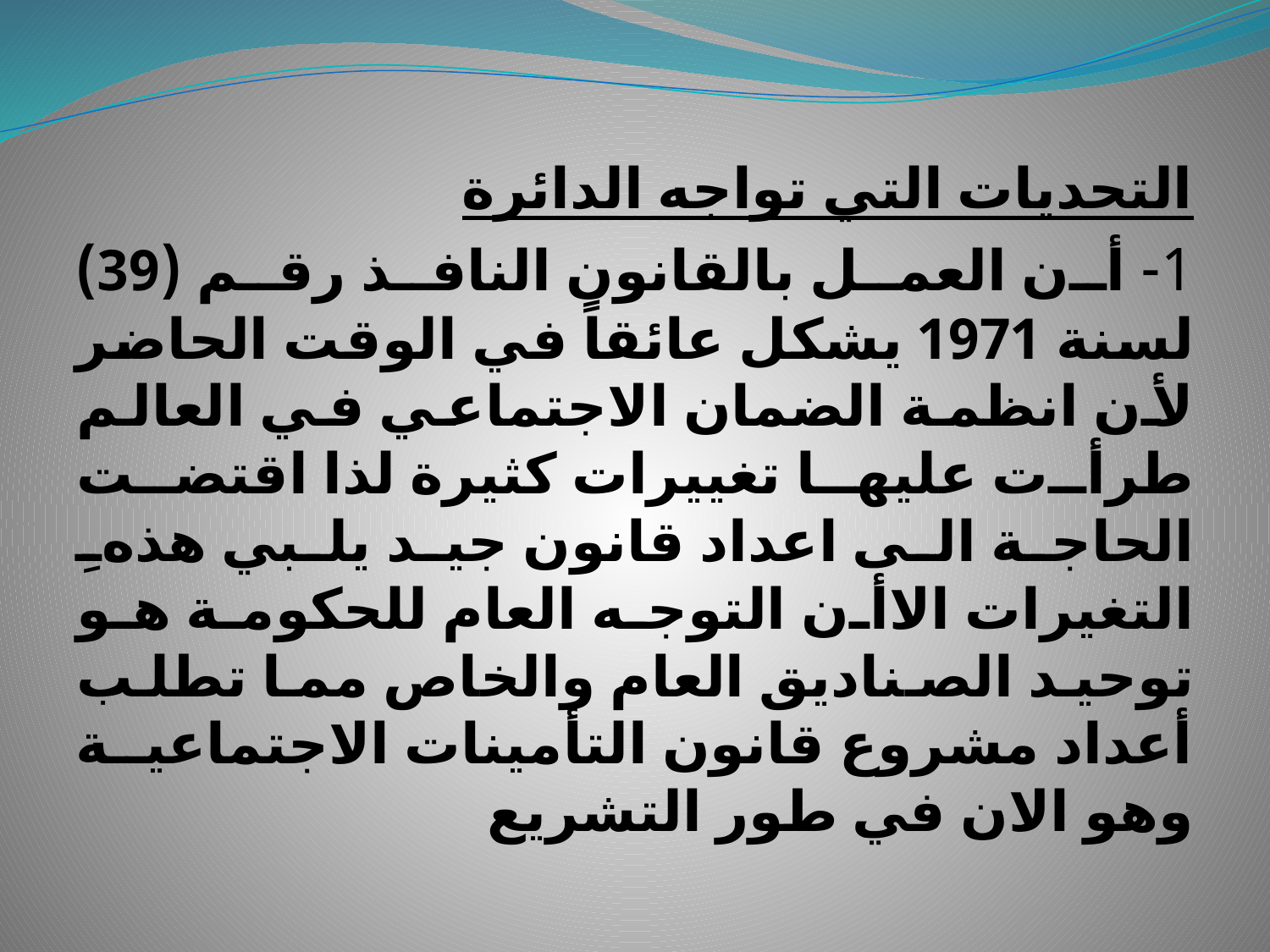

#
التحديات التي تواجه الدائرة
1- أن العمل بالقانون النافذ رقم (39) لسنة 1971 يشكل عائقاً في الوقت الحاضر لأن انظمة الضمان الاجتماعي في العالم طرأت عليها تغييرات كثيرة لذا اقتضت الحاجة الى اعداد قانون جيد يلبي هذهِ التغيرات الاأن التوجه العام للحكومة هو توحيد الصناديق العام والخاص مما تطلب أعداد مشروع قانون التأمينات الاجتماعية وهو الان في طور التشريع